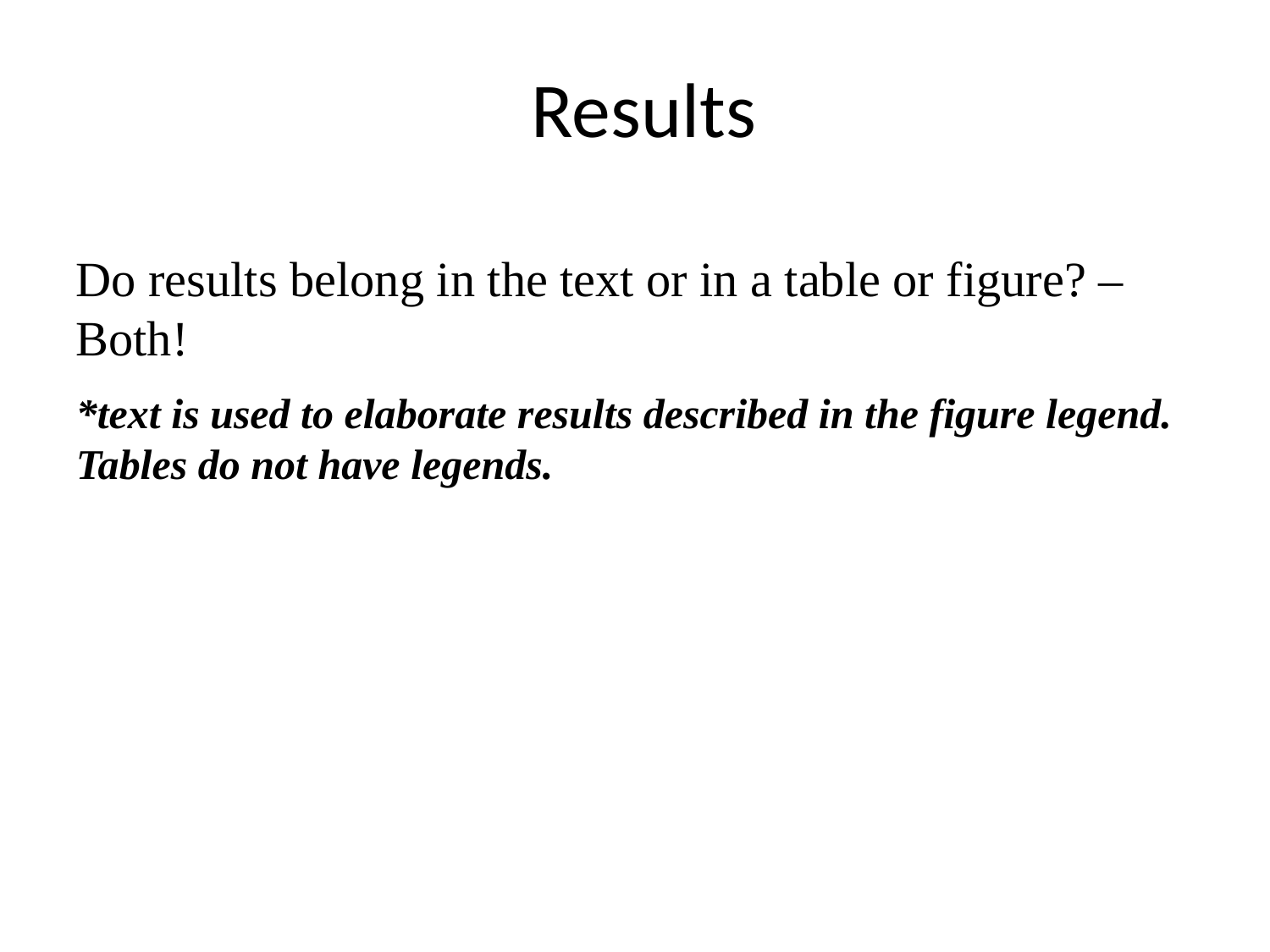

# Results

Do results belong in the text or in a table or figure? –Both!
*text is used to elaborate results described in the figure legend.  Tables do not have legends.